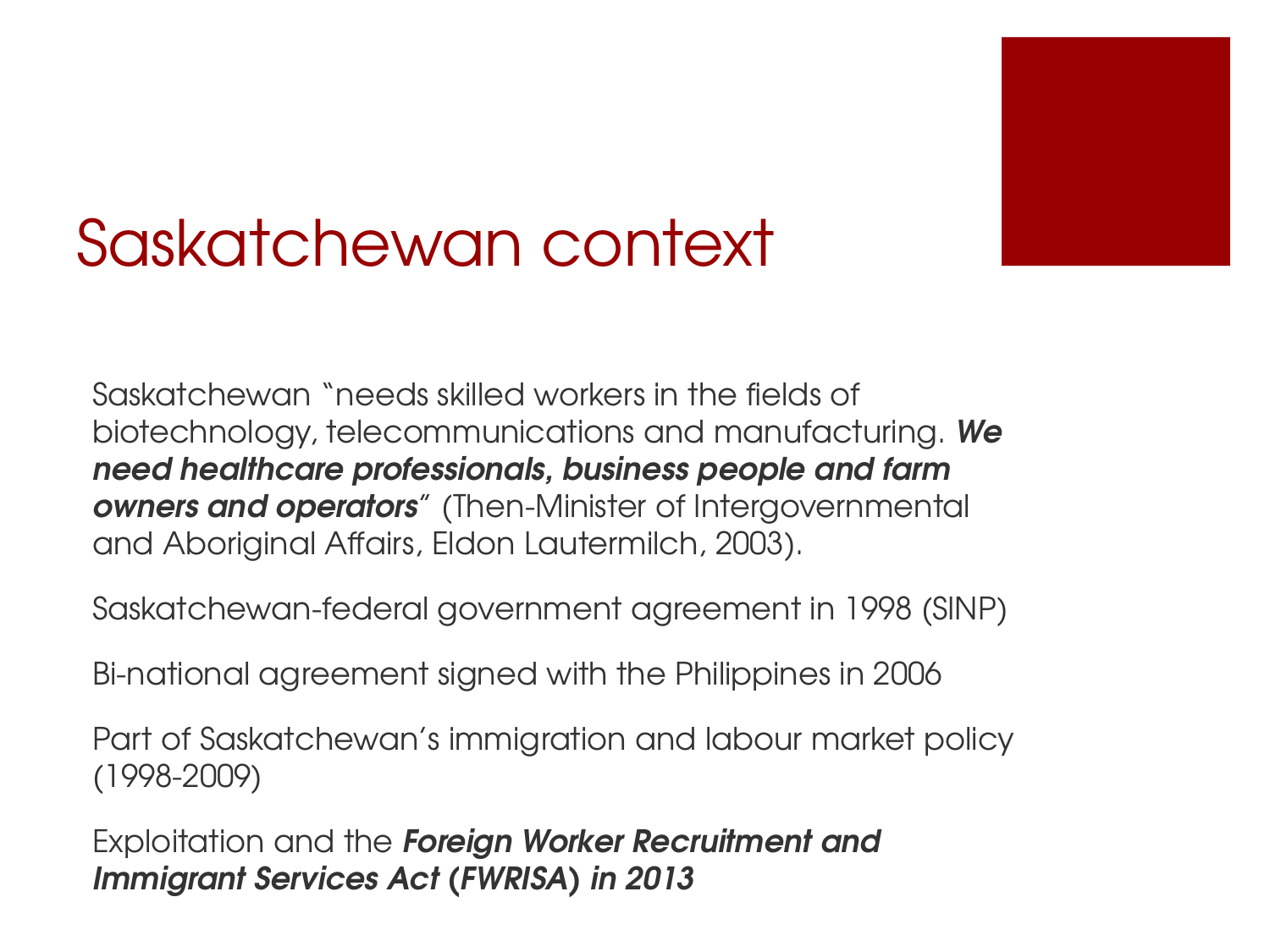

# Saskatchewan context

Saskatchewan “needs skilled workers in the fields of biotechnology, telecommunications and manufacturing. We need healthcare professionals, business people and farm owners and operators” (Then-Minister of Intergovernmental and Aboriginal Affairs, Eldon Lautermilch, 2003).
Saskatchewan-federal government agreement in 1998 (SINP)
Bi-national agreement signed with the Philippines in 2006
Part of Saskatchewan’s immigration and labour market policy (1998-2009)
Exploitation and the Foreign Worker Recruitment and Immigrant Services Act (FWRISA) in 2013